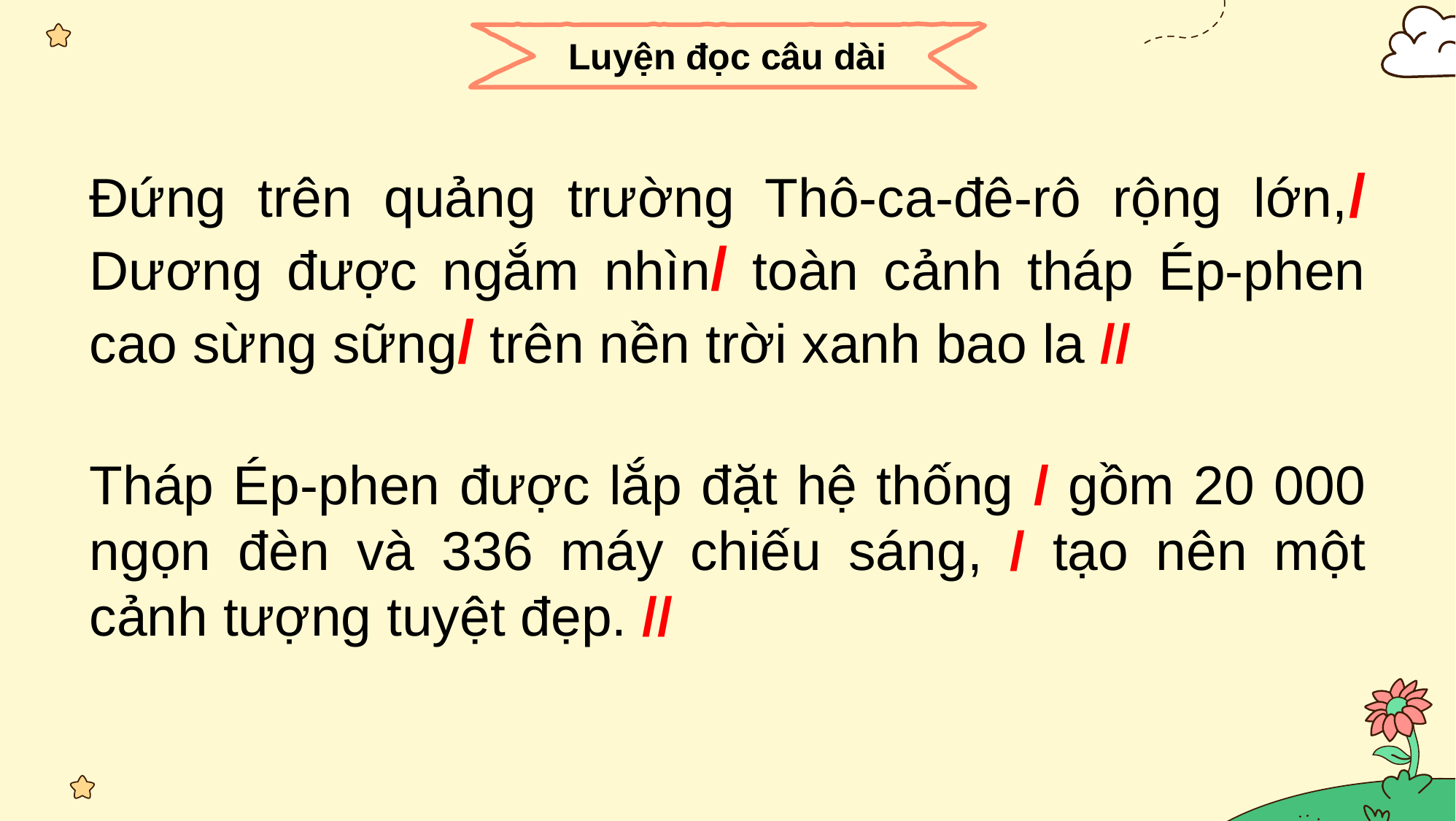

Luyện đọc câu dài
Đứng trên quảng trường Thô-ca-đê-rô rộng lớn,/ Dương được ngắm nhìn/ toàn cảnh tháp Ép-phen cao sừng sững/ trên nền trời xanh bao la //
Tháp Ép-phen được lắp đặt hệ thống / gồm 20 000 ngọn đèn và 336 máy chiếu sáng, / tạo nên một cảnh tượng tuyệt đẹp. //